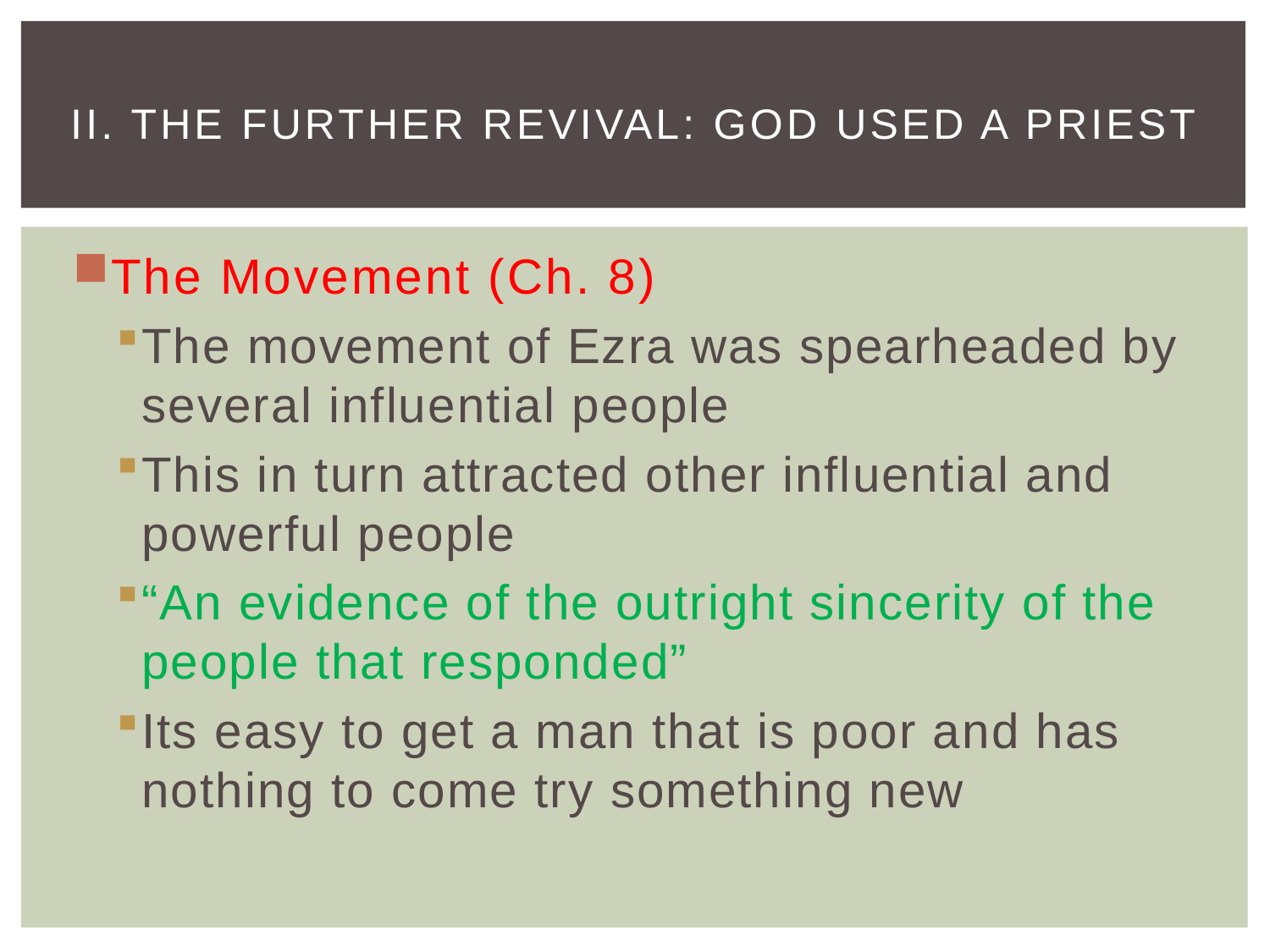

# II. The Further Revival: God Used a Priest
The Movement (Ch. 8)
The movement of Ezra was spearheaded by several influential people
This in turn attracted other influential and powerful people
“An evidence of the outright sincerity of the people that responded”
Its easy to get a man that is poor and has nothing to come try something new